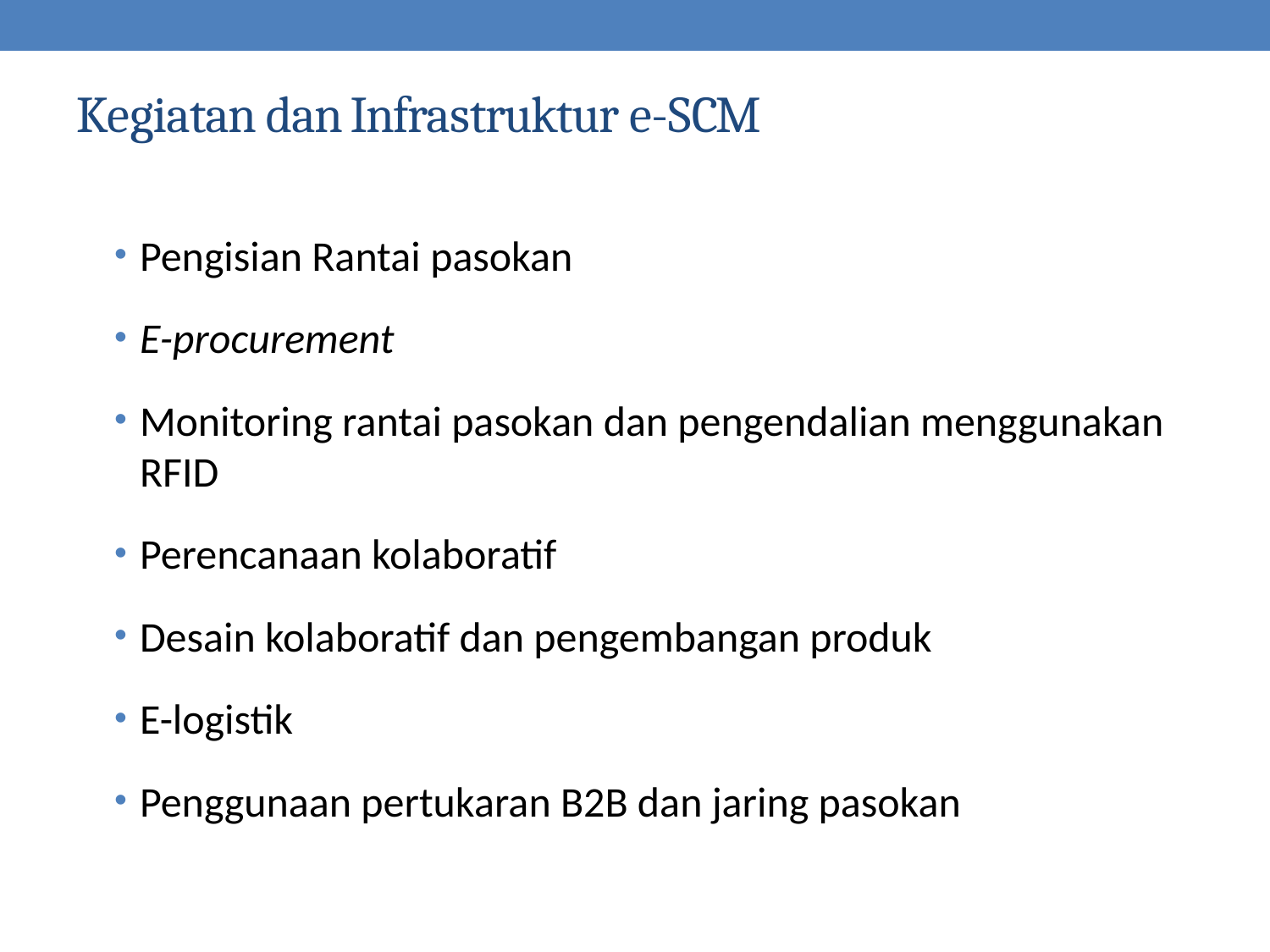

# Kegiatan dan Infrastruktur e-SCM
Pengisian Rantai pasokan
E-procurement
Monitoring rantai pasokan dan pengendalian menggunakan RFID
Perencanaan kolaboratif
Desain kolaboratif dan pengembangan produk
E-logistik
Penggunaan pertukaran B2B dan jaring pasokan